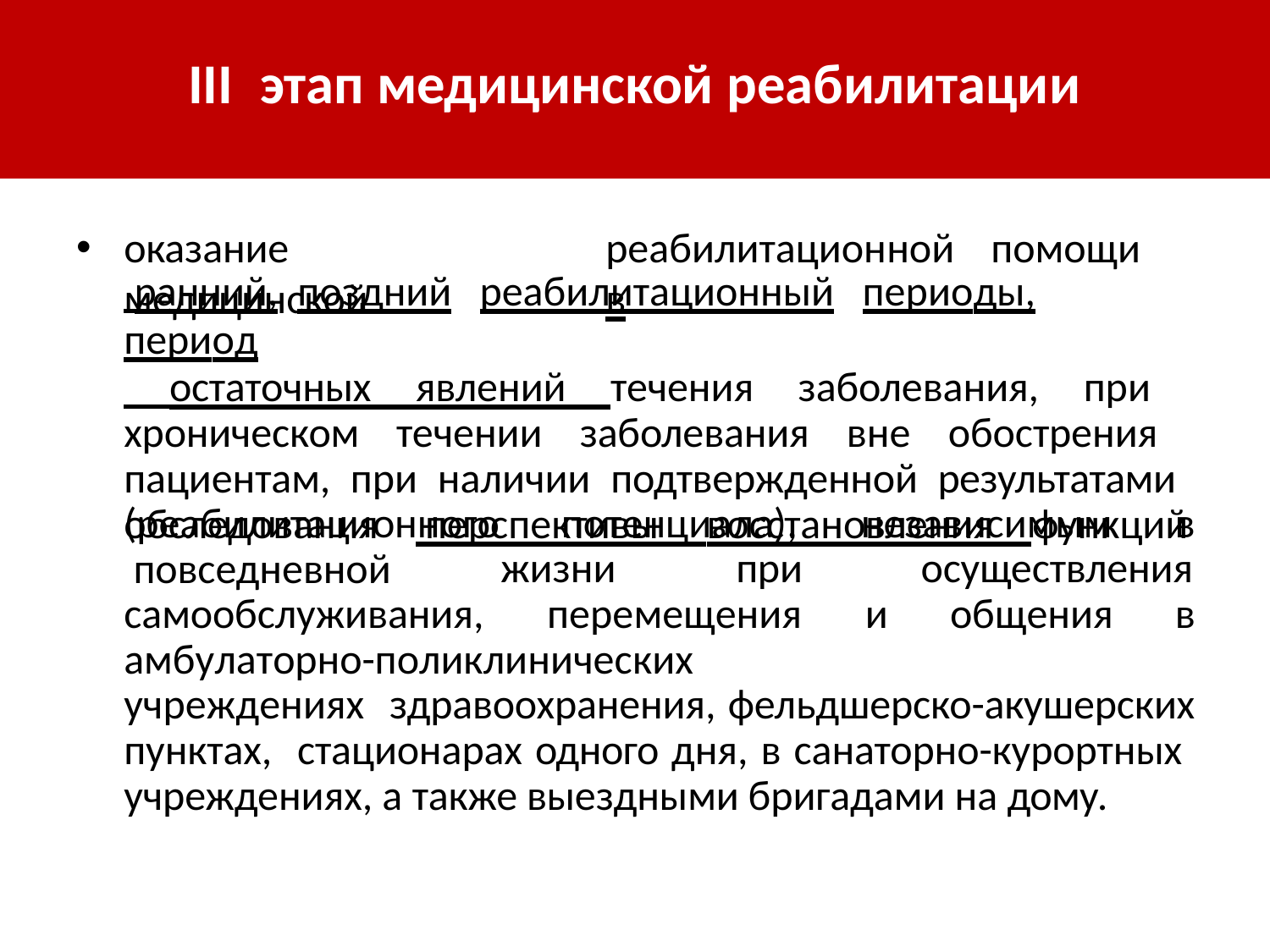

# III	этап медицинской реабилитации

оказание	медицинской
реабилитационной	помощи	 в
 ранний,	поздний	реабилитационный	периоды,	период
 остаточных явлений течения заболевания, при  хроническом течении заболевания вне обострения  пациентам, при наличии подтвержденной результатами  обследования     перспективы     восстановления    функций
(реабилитационного  повседневной
самообслуживания,
потенциала),	независимым	в
жизни	при	осуществления
перемещения	и	общения	в
амбулаторно-поликлинических	учреждениях  здравоохранения, фельдшерско-акушерских пунктах,  стационарах одного дня, в санаторно-курортных  учреждениях, а также выездными бригадами на дому.